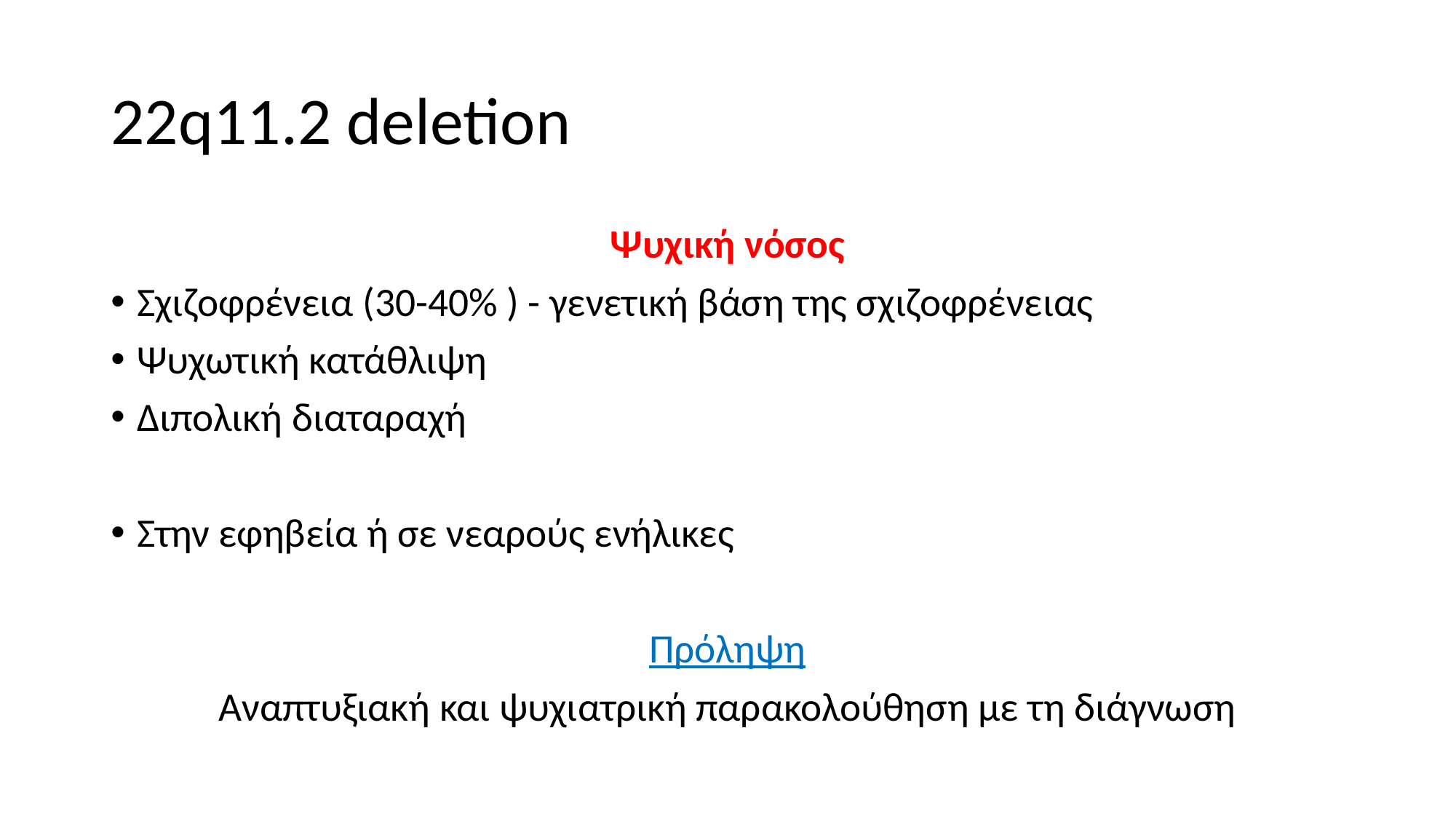

# 22q11.2 deletion
Ψυχική νόσος
Σχιζοφρένεια (30-40% ) - γενετική βάση της σχιζοφρένειας
Ψυχωτική κατάθλιψη
Διπολική διαταραχή

Στην εφηβεία ή σε νεαρούς ενήλικες

Πρόληψη
Αναπτυξιακή και ψυχιατρική παρακολούθηση με τη διάγνωση